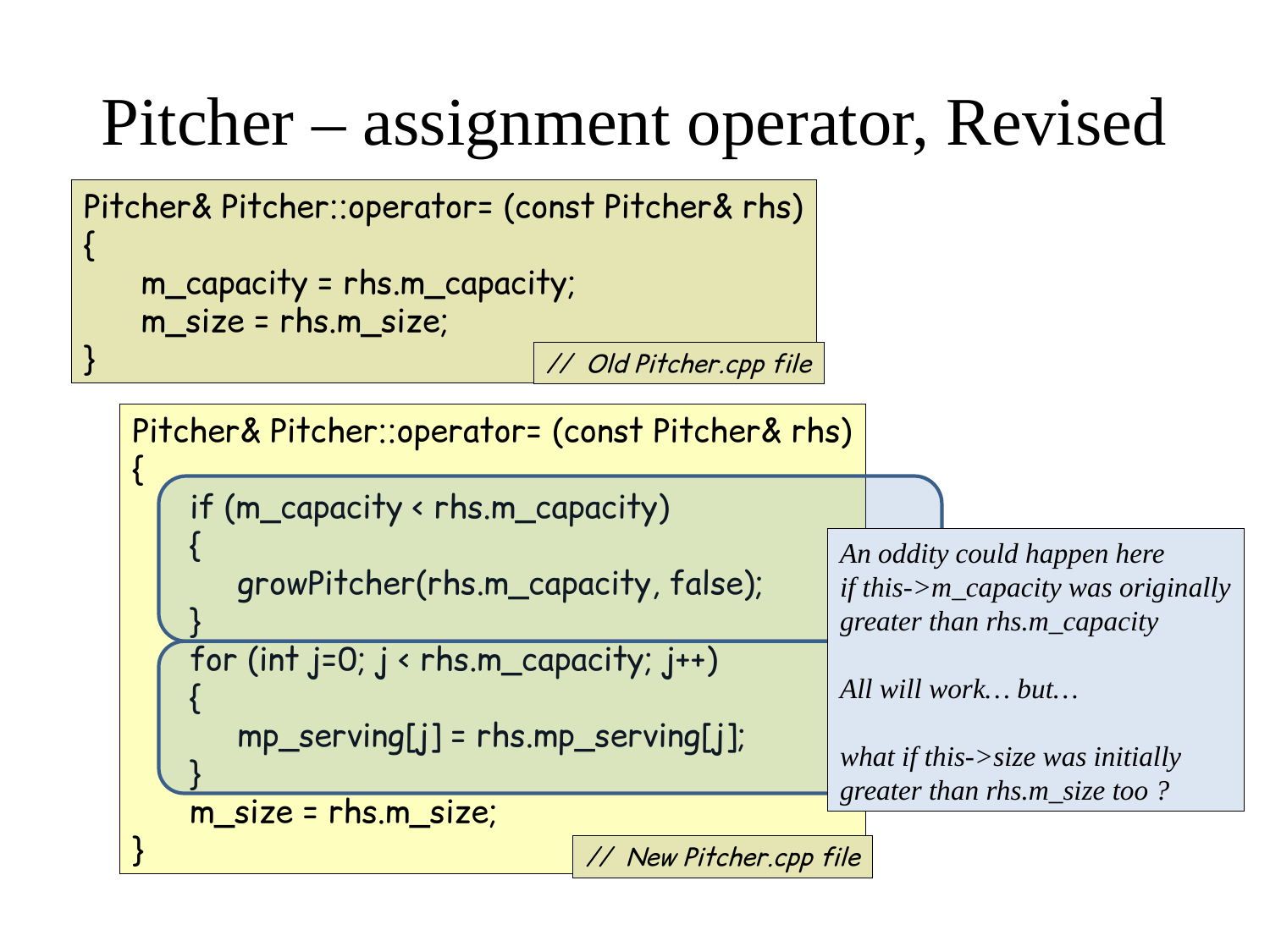

# Pitcher – assignment operator, Revised
Pitcher& Pitcher::operator= (const Pitcher& rhs)
{
      m_capacity = rhs.m_capacity;
      m_size = rhs.m_size;
}

//  Old Pitcher.cpp file
Pitcher& Pitcher::operator= (const Pitcher& rhs)
{
      if (m_capacity < rhs.m_capacity)
      {
           growPitcher(rhs.m_capacity, false);
      }
      for (int j=0; j < rhs.m_capacity; j++)
      {
           mp_serving[j] = rhs.mp_serving[j];
      }
      m_size = rhs.m_size;
}

An oddity could happen here
if this->m_capacity was originally
greater than rhs.m_capacity

All will work… but…

what if this->size was initially
greater than rhs.m_size too ?

//  New Pitcher.cpp file